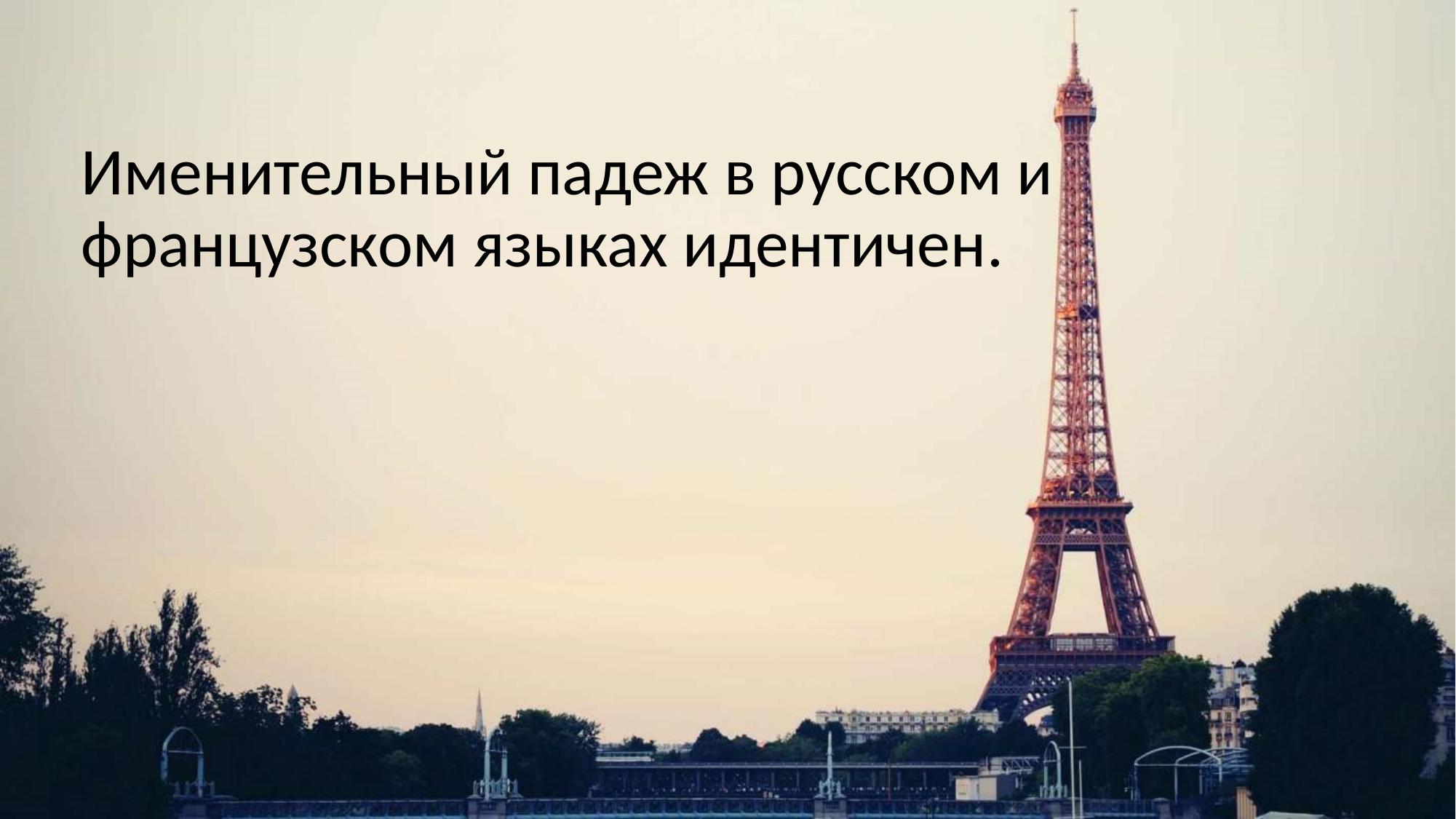

# Именительный падеж в русском и французском языках идентичен.